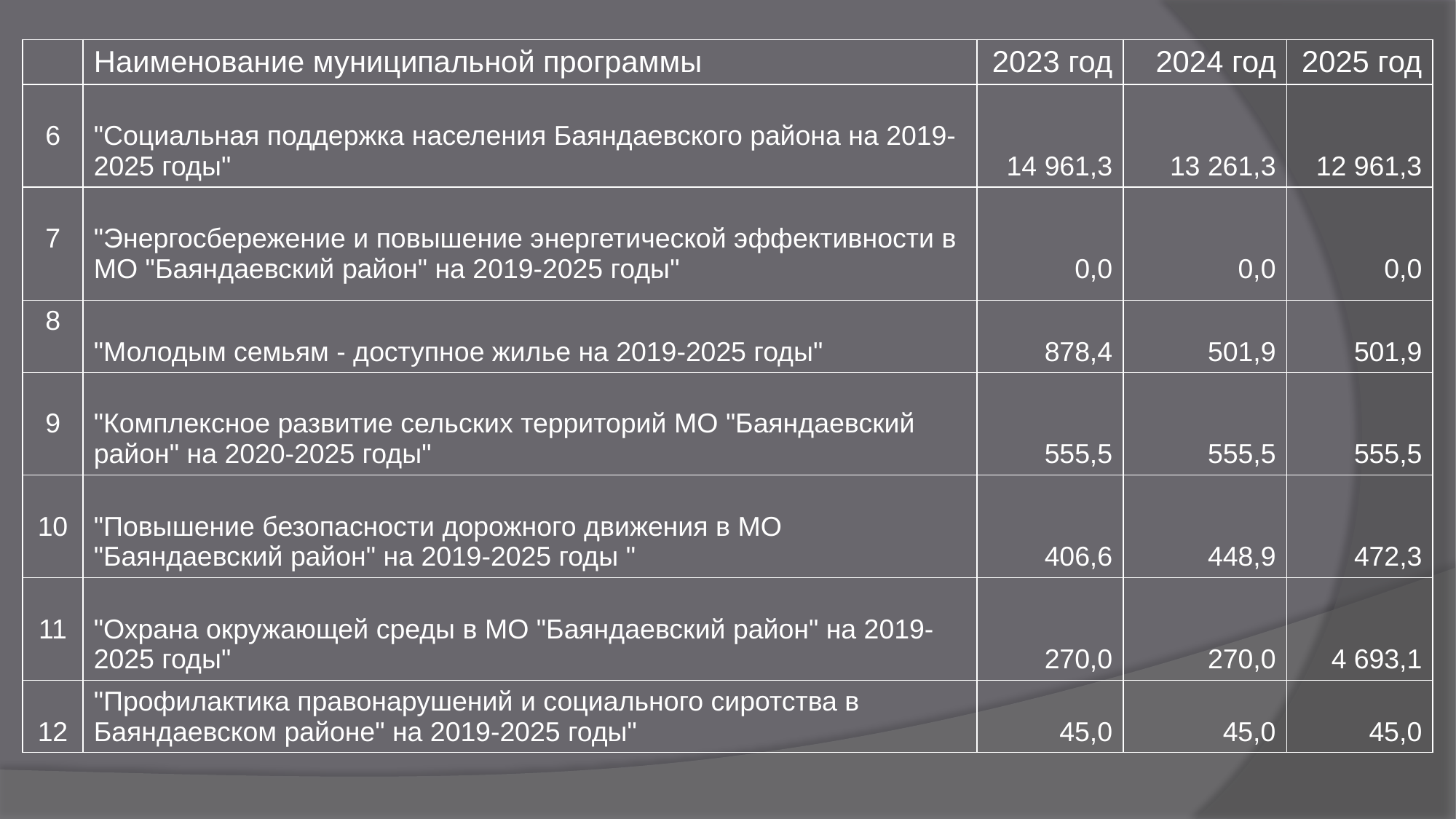

|  | Наименование муниципальной программы | 2023 год | 2024 год | 2025 год |
| --- | --- | --- | --- | --- |
| 6 | "Социальная поддержка населения Баяндаевского района на 2019-2025 годы" | 14 961,3 | 13 261,3 | 12 961,3 |
| 7 | "Энергосбережение и повышение энергетической эффективности в МО "Баяндаевский район" на 2019-2025 годы" | 0,0 | 0,0 | 0,0 |
| 8 | "Молодым семьям - доступное жилье на 2019-2025 годы" | 878,4 | 501,9 | 501,9 |
| 9 | "Комплексное развитие сельских территорий МО "Баяндаевский район" на 2020-2025 годы" | 555,5 | 555,5 | 555,5 |
| 10 | "Повышение безопасности дорожного движения в МО "Баяндаевский район" на 2019-2025 годы " | 406,6 | 448,9 | 472,3 |
| 11 | "Охрана окружающей среды в МО "Баяндаевский район" на 2019-2025 годы" | 270,0 | 270,0 | 4 693,1 |
| 12 | "Профилактика правонарушений и социального сиротства в Баяндаевском районе" на 2019-2025 годы" | 45,0 | 45,0 | 45,0 |